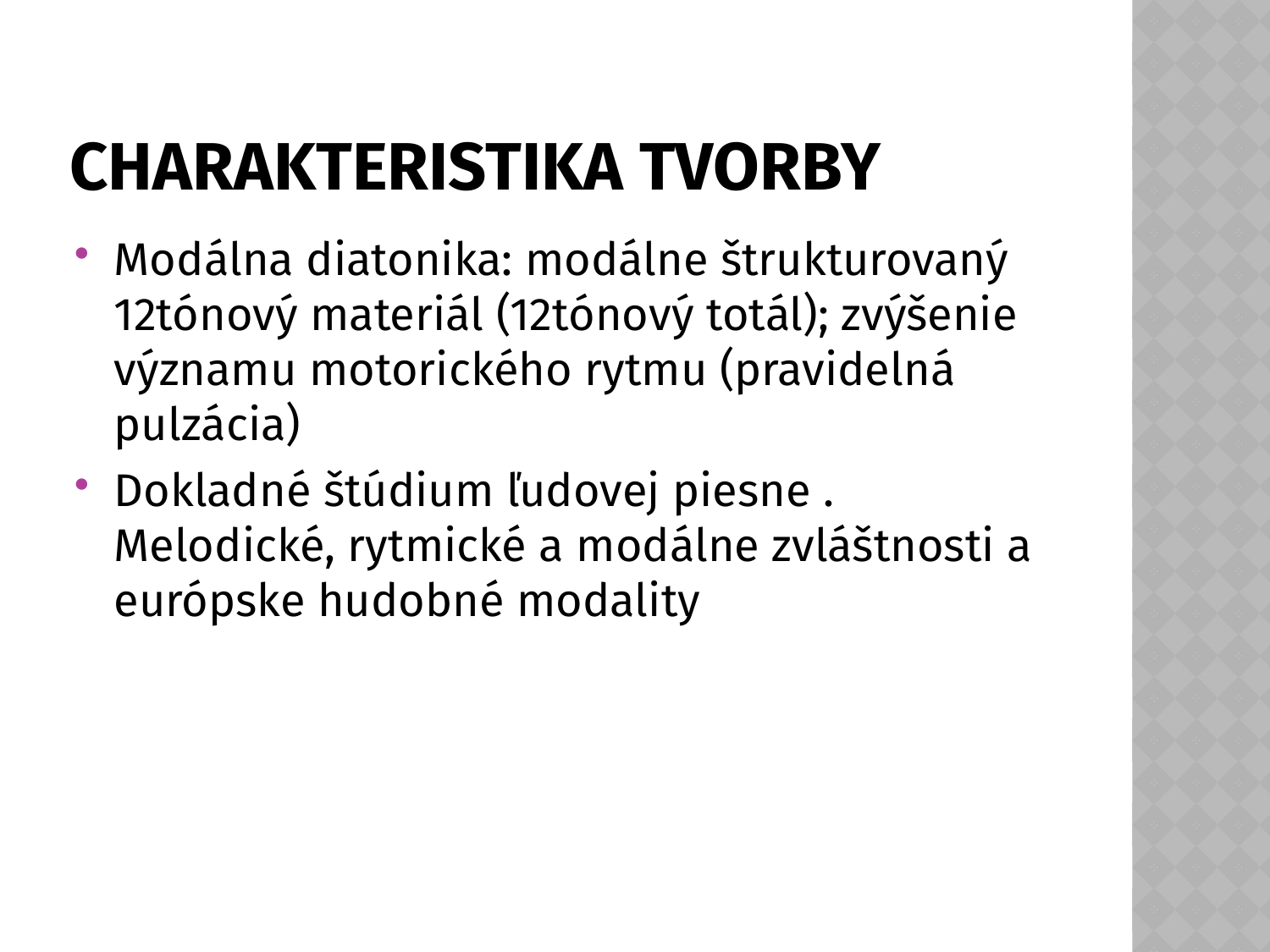

# Charakteristika tvorby
Modálna diatonika: modálne štrukturovaný 12tónový materiál (12tónový totál); zvýšenie významu motorického rytmu (pravidelná pulzácia)
Dokladné štúdium ľudovej piesne . Melodické, rytmické a modálne zvláštnosti a európske hudobné modality